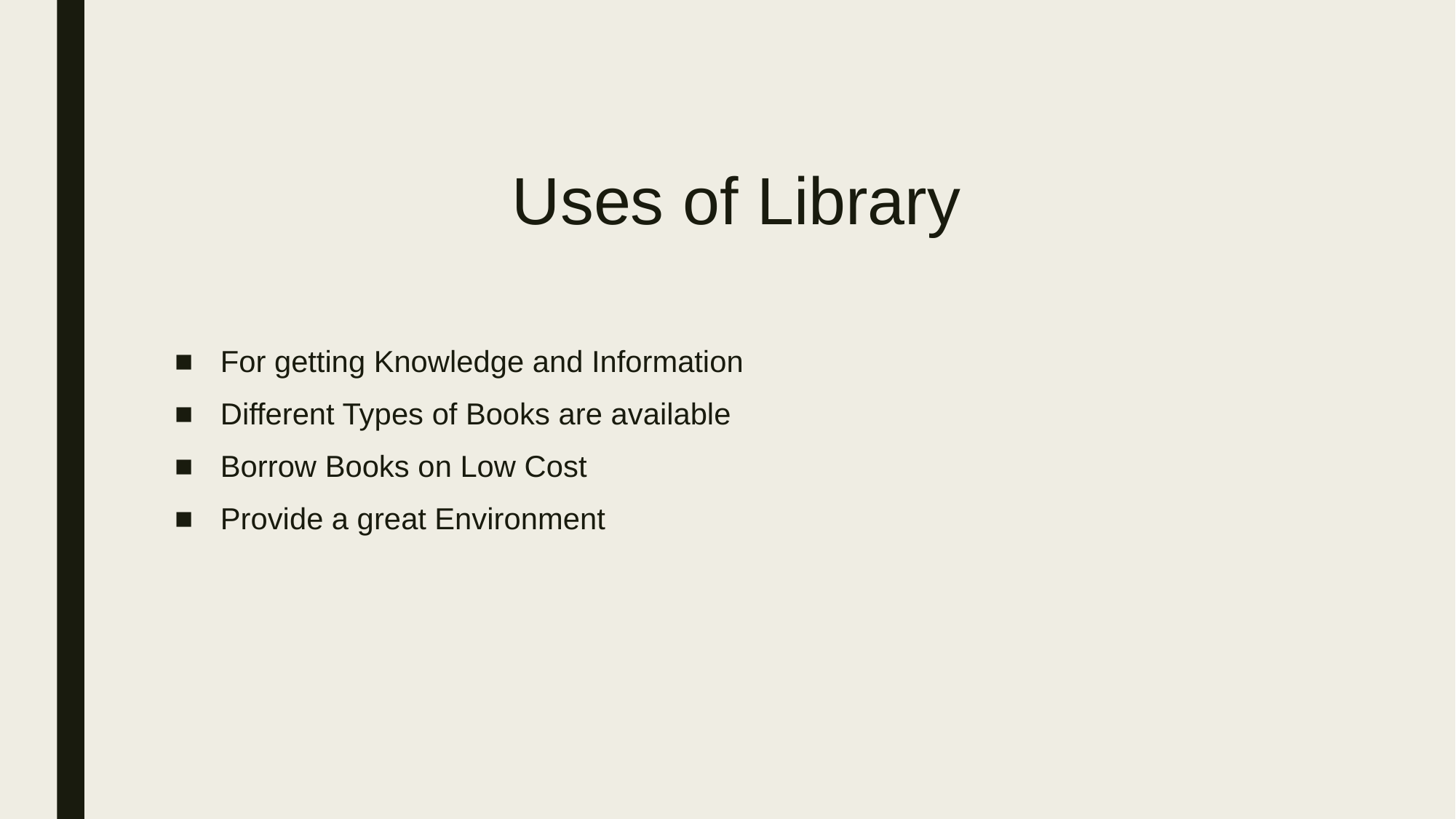

# Uses of Library
For getting Knowledge and Information
Different Types of Books are available
Borrow Books on Low Cost
Provide a great Environment